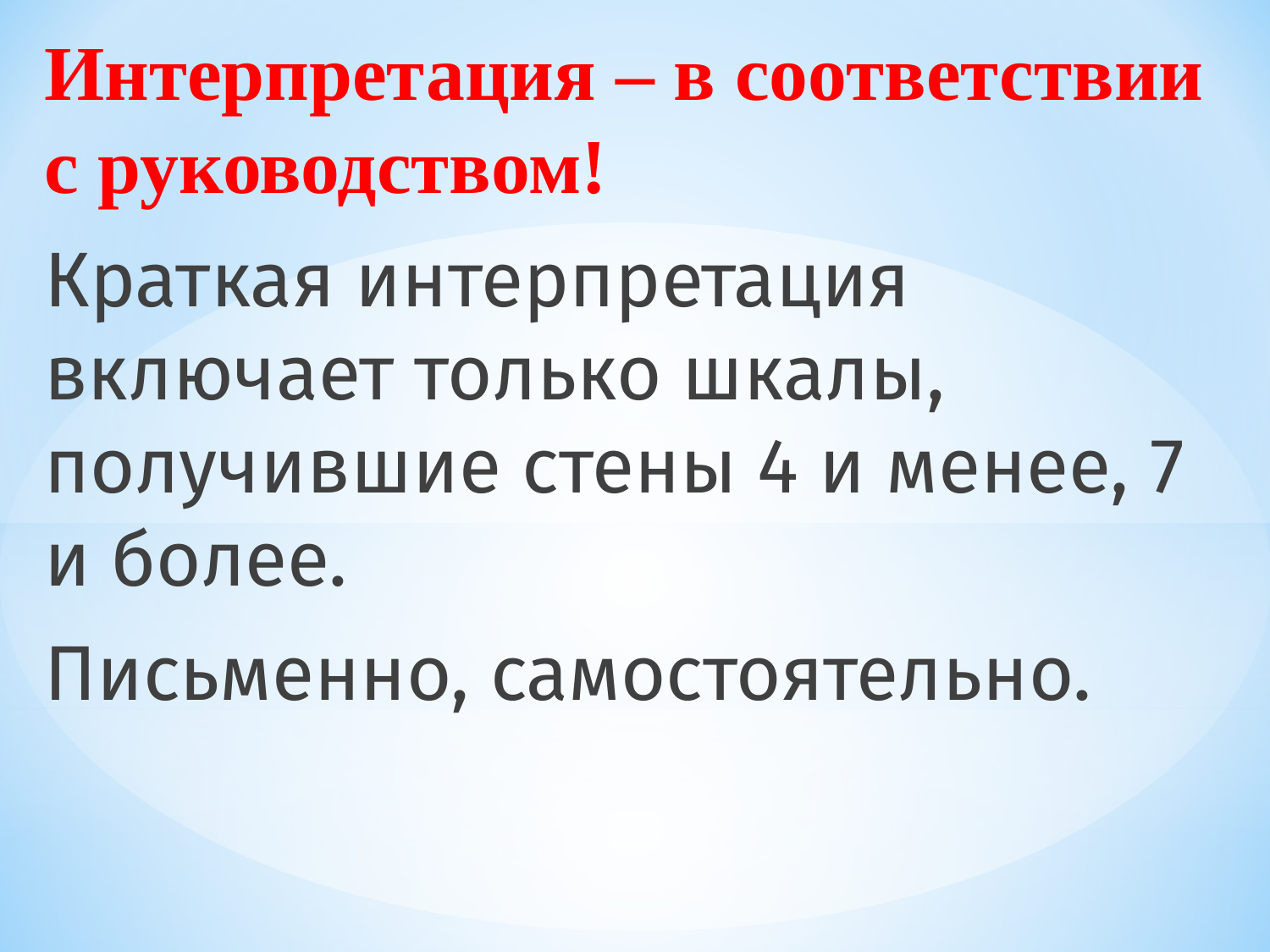

Интерпретация – в соответствии с руководством!
Краткая интерпретация включает только шкалы,  получившие стены 4 и менее, 7 и более.
Письменно, самостоятельно.